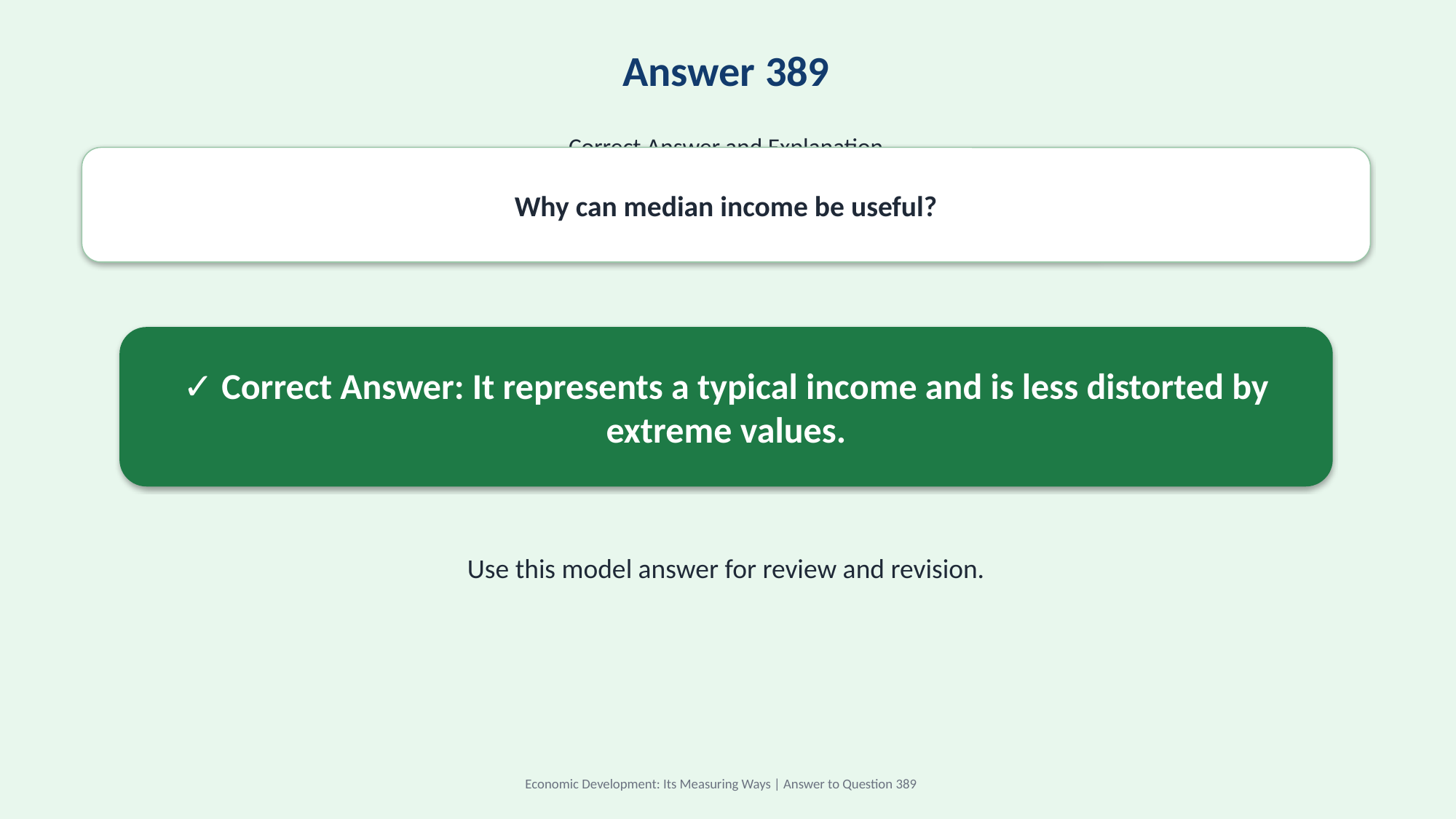

Answer 389
Correct Answer and Explanation
Why can median income be useful?
✓ Correct Answer: It represents a typical income and is less distorted by extreme values.
Use this model answer for review and revision.
Economic Development: Its Measuring Ways | Answer to Question 389